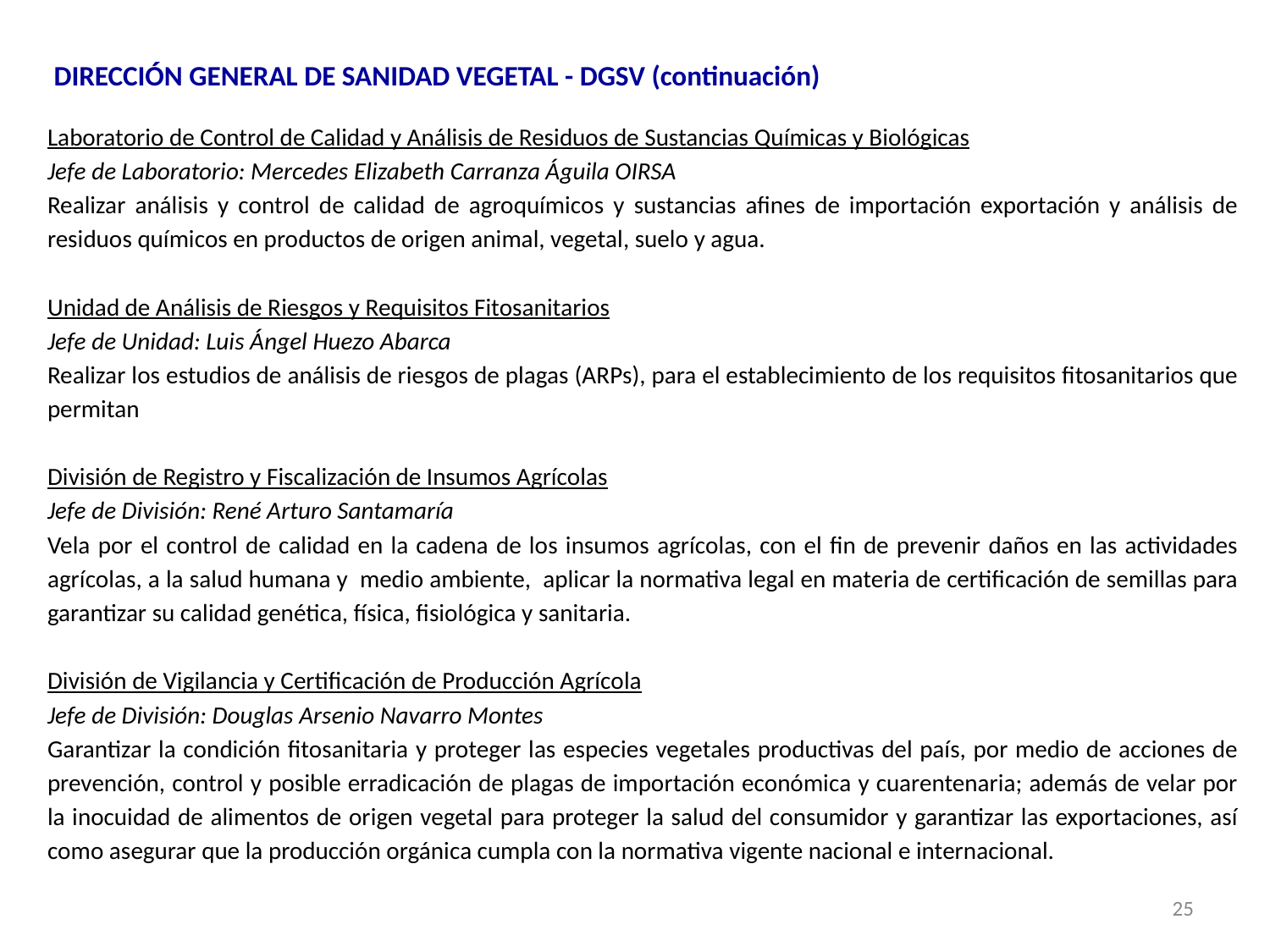

DIRECCIÓN GENERAL DE SANIDAD VEGETAL - DGSV (continuación)

Laboratorio de Control de Calidad y Análisis de Residuos de Sustancias Químicas y Biológicas
Jefe de Laboratorio: Mercedes Elizabeth Carranza Águila OIRSA
Realizar análisis y control de calidad de agroquímicos y sustancias afines de importación exportación y análisis de residuos químicos en productos de origen animal, vegetal, suelo y agua.

Unidad de Análisis de Riesgos y Requisitos Fitosanitarios
Jefe de Unidad: Luis Ángel Huezo Abarca
Realizar los estudios de análisis de riesgos de plagas (ARPs), para el establecimiento de los requisitos fitosanitarios que permitan

División de Registro y Fiscalización de Insumos Agrícolas
Jefe de División: René Arturo Santamaría
Vela por el control de calidad en la cadena de los insumos agrícolas, con el fin de prevenir daños en las actividades agrícolas, a la salud humana y  medio ambiente,  aplicar la normativa legal en materia de certificación de semillas para garantizar su calidad genética, física, fisiológica y sanitaria.

División de Vigilancia y Certificación de Producción Agrícola
Jefe de División: Douglas Arsenio Navarro Montes
Garantizar la condición fitosanitaria y proteger las especies vegetales productivas del país, por medio de acciones de prevención, control y posible erradicación de plagas de importación económica y cuarentenaria; además de velar por la inocuidad de alimentos de origen vegetal para proteger la salud del consumidor y garantizar las exportaciones, así como asegurar que la producción orgánica cumpla con la normativa vigente nacional e internacional.
25